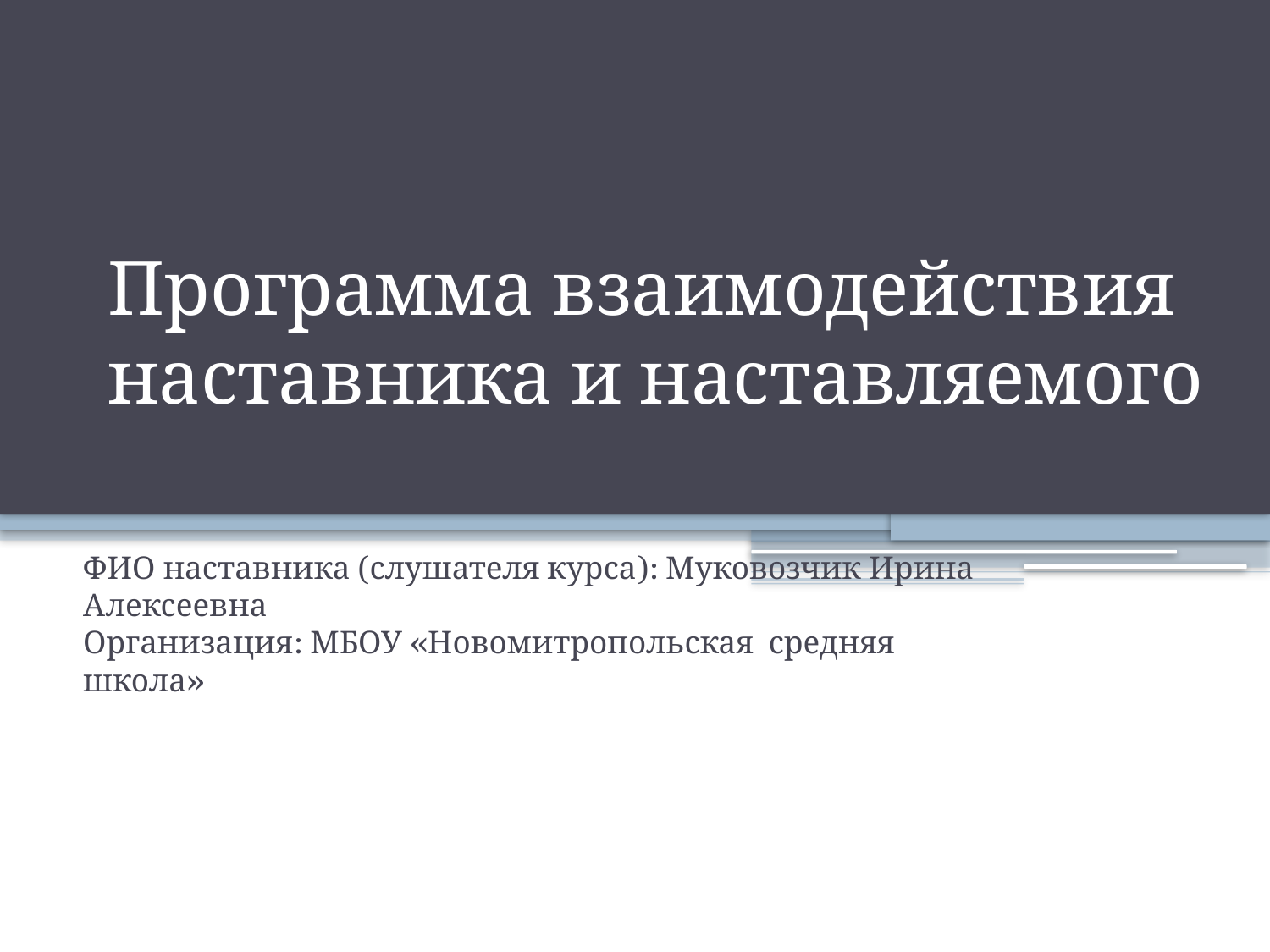

# Программа взаимодействия наставника и наставляемого
ФИО наставника (слушателя курса): Муковозчик Ирина Алексеевна
Организация: МБОУ «Новомитропольская  средняя школа»